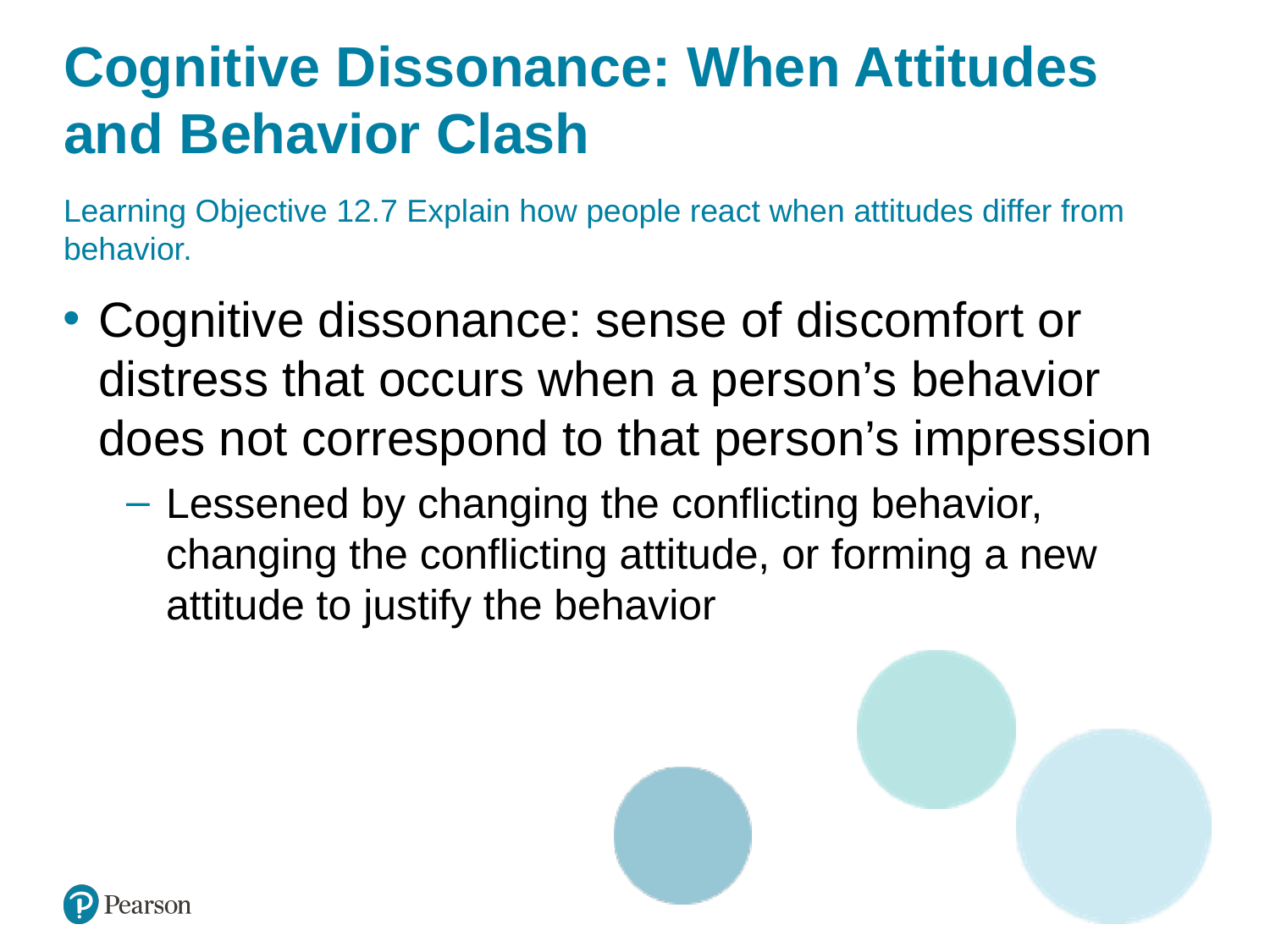

# Cognitive Dissonance: When Attitudes and Behavior Clash
Learning Objective 12.7 Explain how people react when attitudes differ from behavior.
Cognitive dissonance: sense of discomfort or distress that occurs when a person’s behavior does not correspond to that person’s impression
Lessened by changing the conflicting behavior, changing the conflicting attitude, or forming a new attitude to justify the behavior